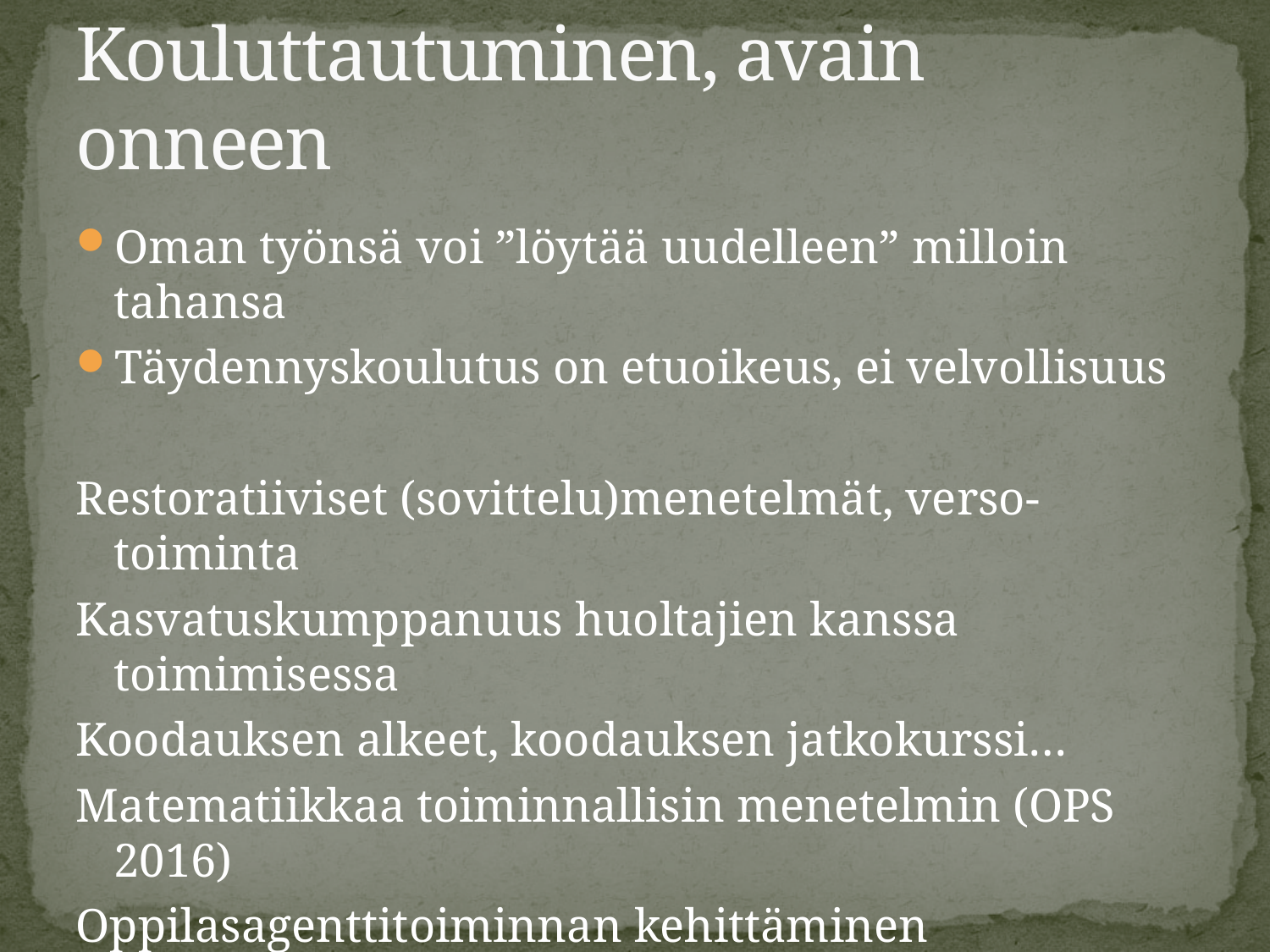

# Kouluttautuminen, avain onneen
Oman työnsä voi ”löytää uudelleen” milloin tahansa
Täydennyskoulutus on etuoikeus, ei velvollisuus

Restoratiiviset (sovittelu)menetelmät, verso-toiminta
Kasvatuskumppanuus huoltajien kanssa toimimisessa
Koodauksen alkeet, koodauksen jatkokurssi…
Matematiikkaa toiminnallisin menetelmin (OPS 2016)
Oppilasagenttitoiminnan kehittäminen kaupungissa
Hätäensiapukurssi, alkusammutus, työturvallisuus…